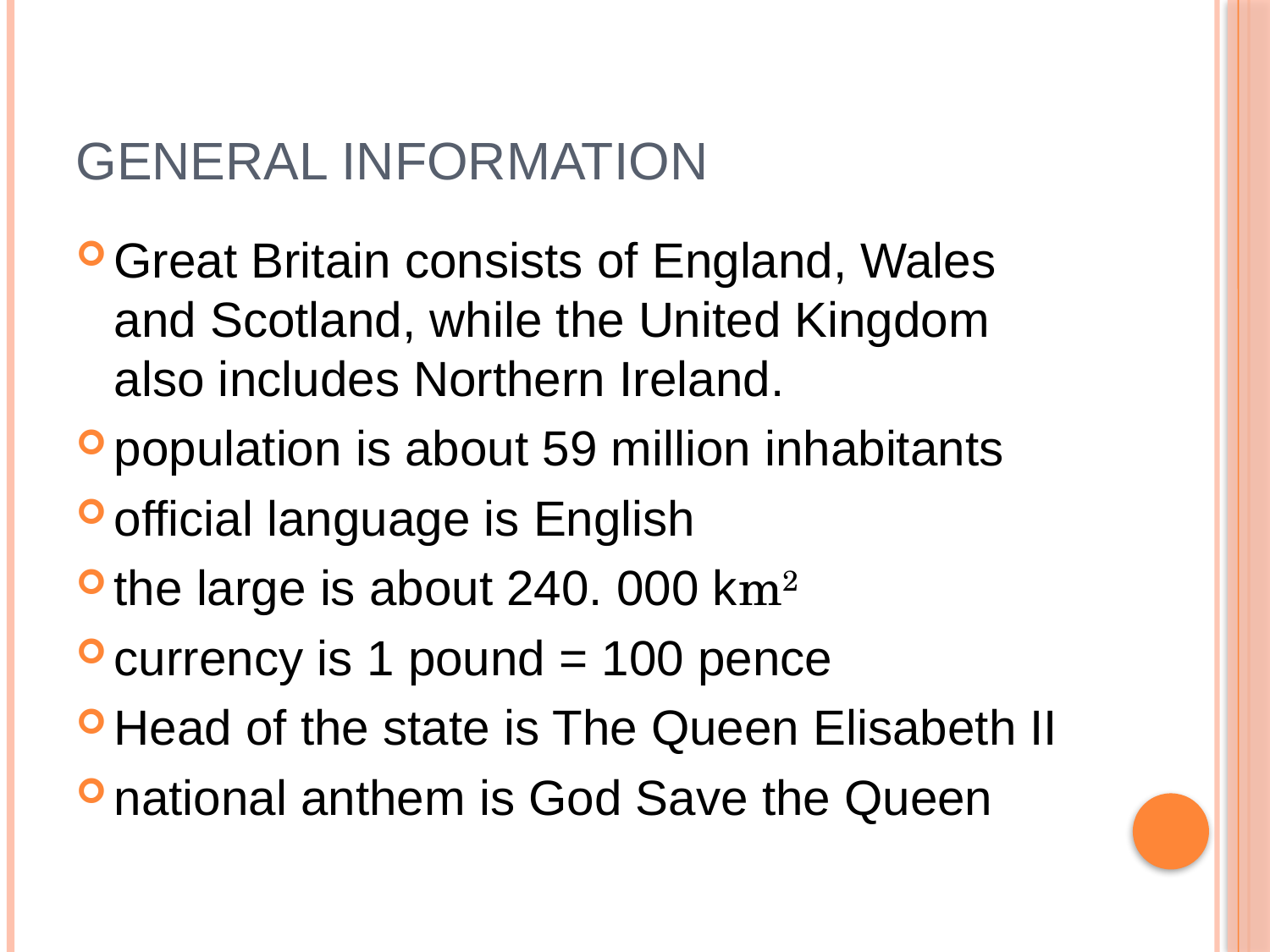

# General Information
Great Britain consists of England, Wales and Scotland, while the United Kingdom also includes Northern Ireland.
population is about 59 million inhabitants
official language is English
the large is about 240. 000 km2
currency is 1 pound = 100 pence
Head of the state is The Queen Elisabeth II
national anthem is God Save the Queen